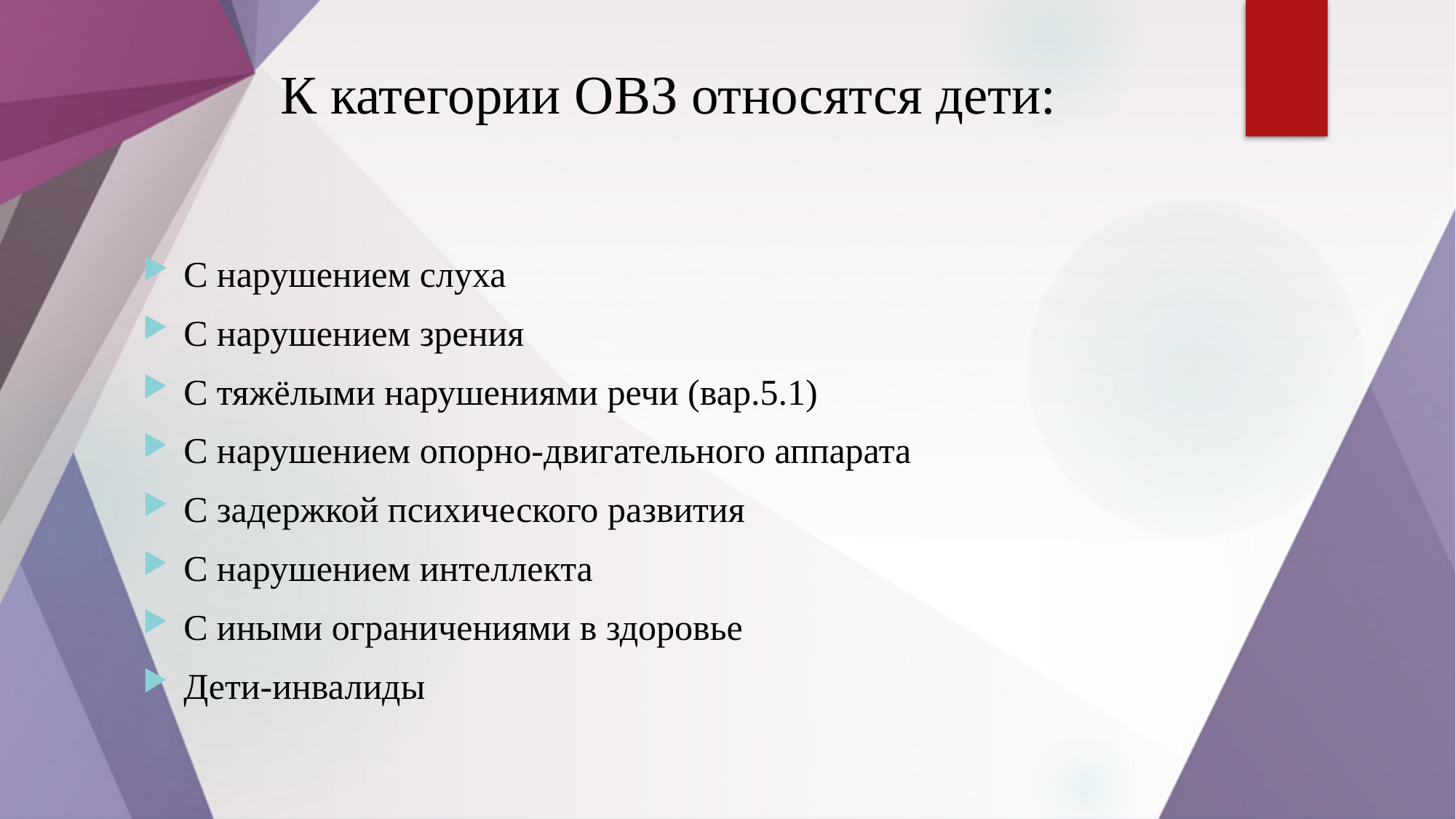

# К категории ОВЗ относятся дети:
С нарушением слуха
С нарушением зрения
С тяжёлыми нарушениями речи (вар.5.1)
С нарушением опорно-двигательного аппарата
С задержкой психического развития
С нарушением интеллекта
С иными ограничениями в здоровье
Дети-инвалиды